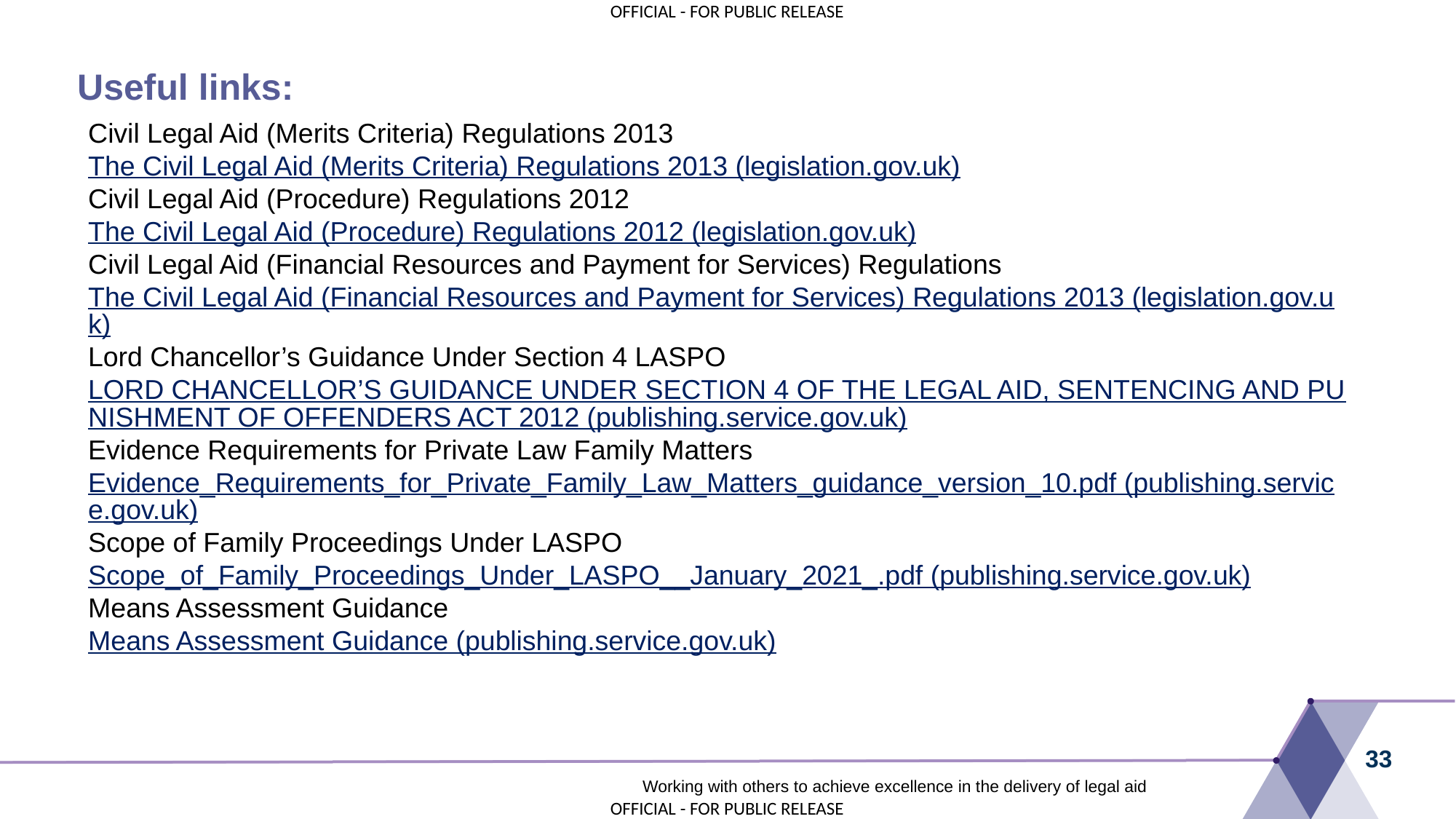

# Useful links:
Civil Legal Aid (Merits Criteria) Regulations 2013
The Civil Legal Aid (Merits Criteria) Regulations 2013 (legislation.gov.uk)
Civil Legal Aid (Procedure) Regulations 2012
The Civil Legal Aid (Procedure) Regulations 2012 (legislation.gov.uk)
Civil Legal Aid (Financial Resources and Payment for Services) Regulations
The Civil Legal Aid (Financial Resources and Payment for Services) Regulations 2013 (legislation.gov.uk)
Lord Chancellor’s Guidance Under Section 4 LASPO
LORD CHANCELLOR’S GUIDANCE UNDER SECTION 4 OF THE LEGAL AID, SENTENCING AND PUNISHMENT OF OFFENDERS ACT 2012 (publishing.service.gov.uk)
Evidence Requirements for Private Law Family Matters
Evidence_Requirements_for_Private_Family_Law_Matters_guidance_version_10.pdf (publishing.service.gov.uk)
Scope of Family Proceedings Under LASPO
Scope_of_Family_Proceedings_Under_LASPO__January_2021_.pdf (publishing.service.gov.uk)
Means Assessment Guidance
Means Assessment Guidance (publishing.service.gov.uk)
33
Working with others to achieve excellence in the delivery of legal aid